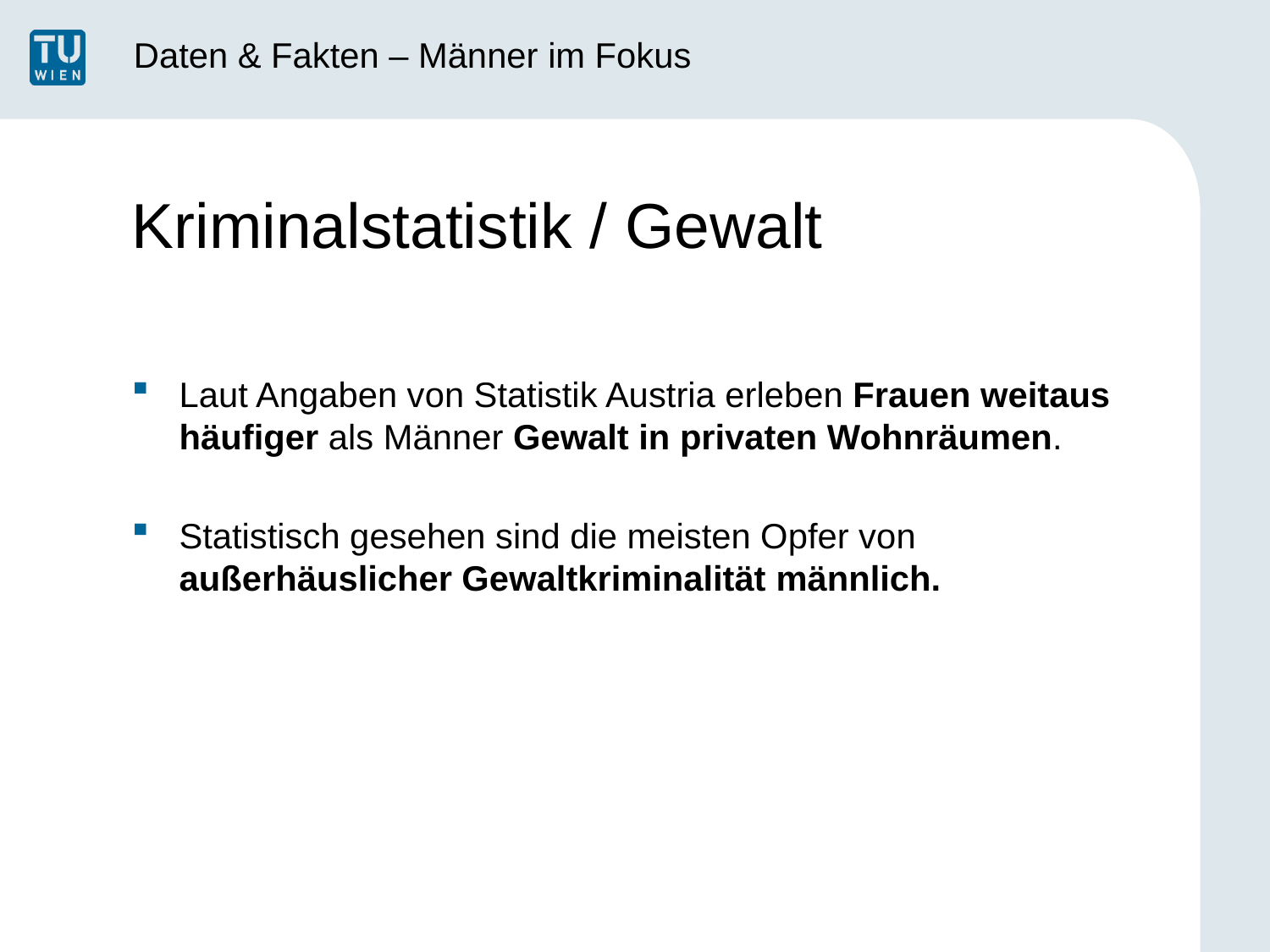

Daten & Fakten – Männer im Fokus
# Kriminalstatistik / Gewalt
Laut Angaben von Statistik Austria erleben Frauen weitaus häufiger als Männer Gewalt in privaten Wohnräumen.

Statistisch gesehen sind die meisten Opfer von außerhäuslicher Gewaltkriminalität männlich.